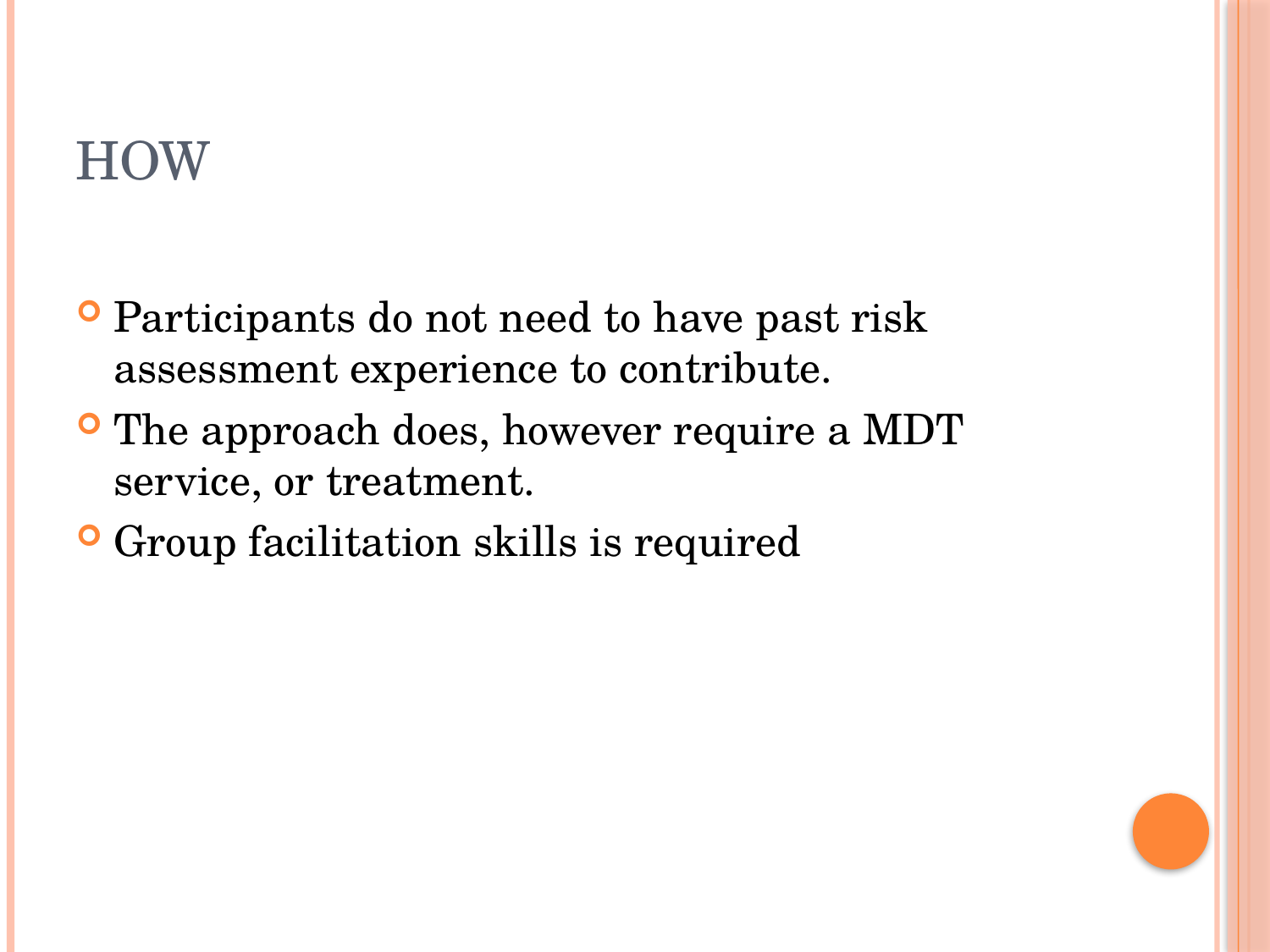

# How

Participants do not need to have past risk assessment experience to contribute.
The approach does, however require a MDT service, or treatment.
Group facilitation skills is required